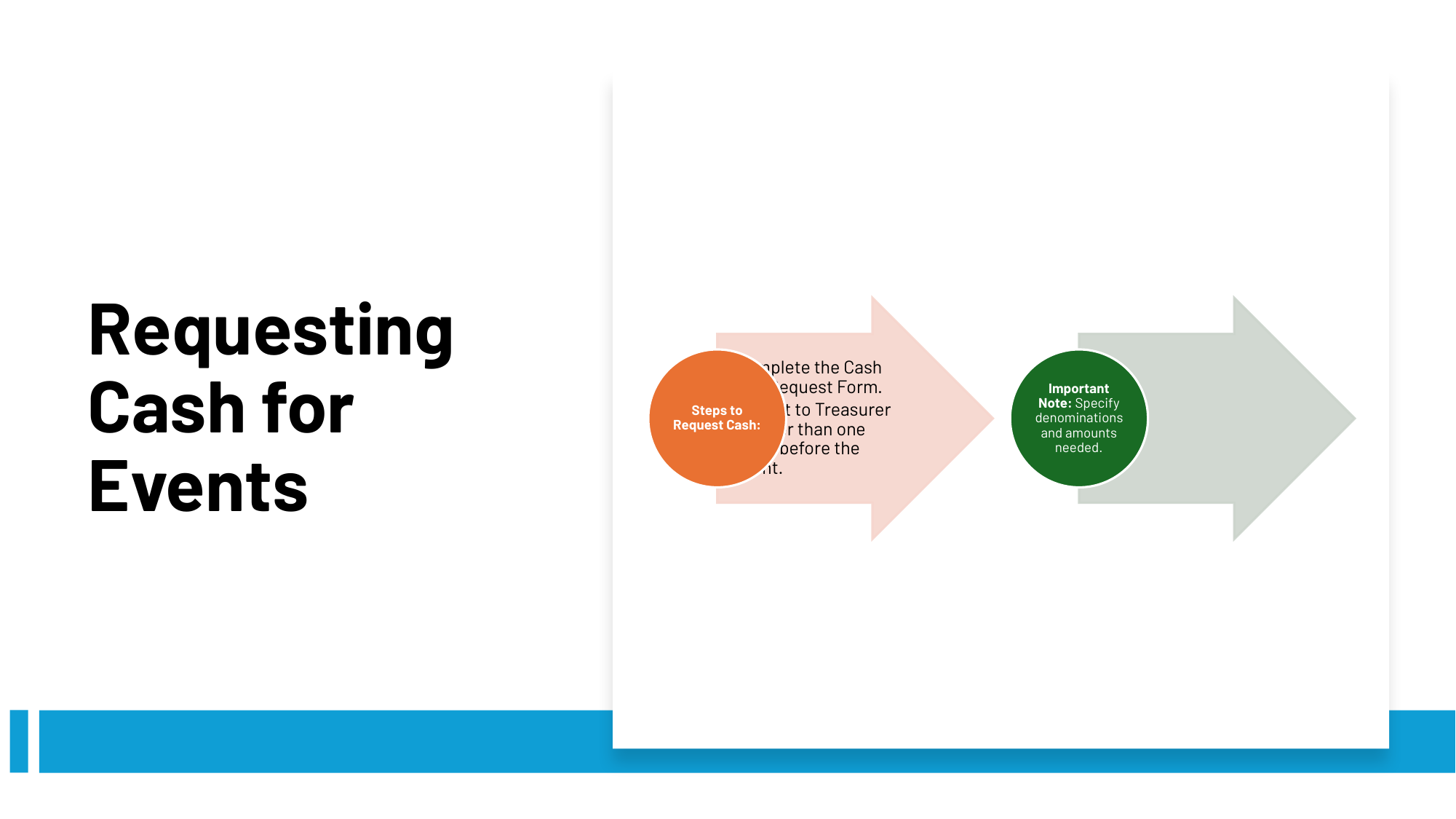

Complete the Cash Box Request Form.
Submit to Treasurer no later than one week before the event.
Steps to Request Cash:
Important Note: Specify denominations and amounts needed.
# Requesting Cash for Events